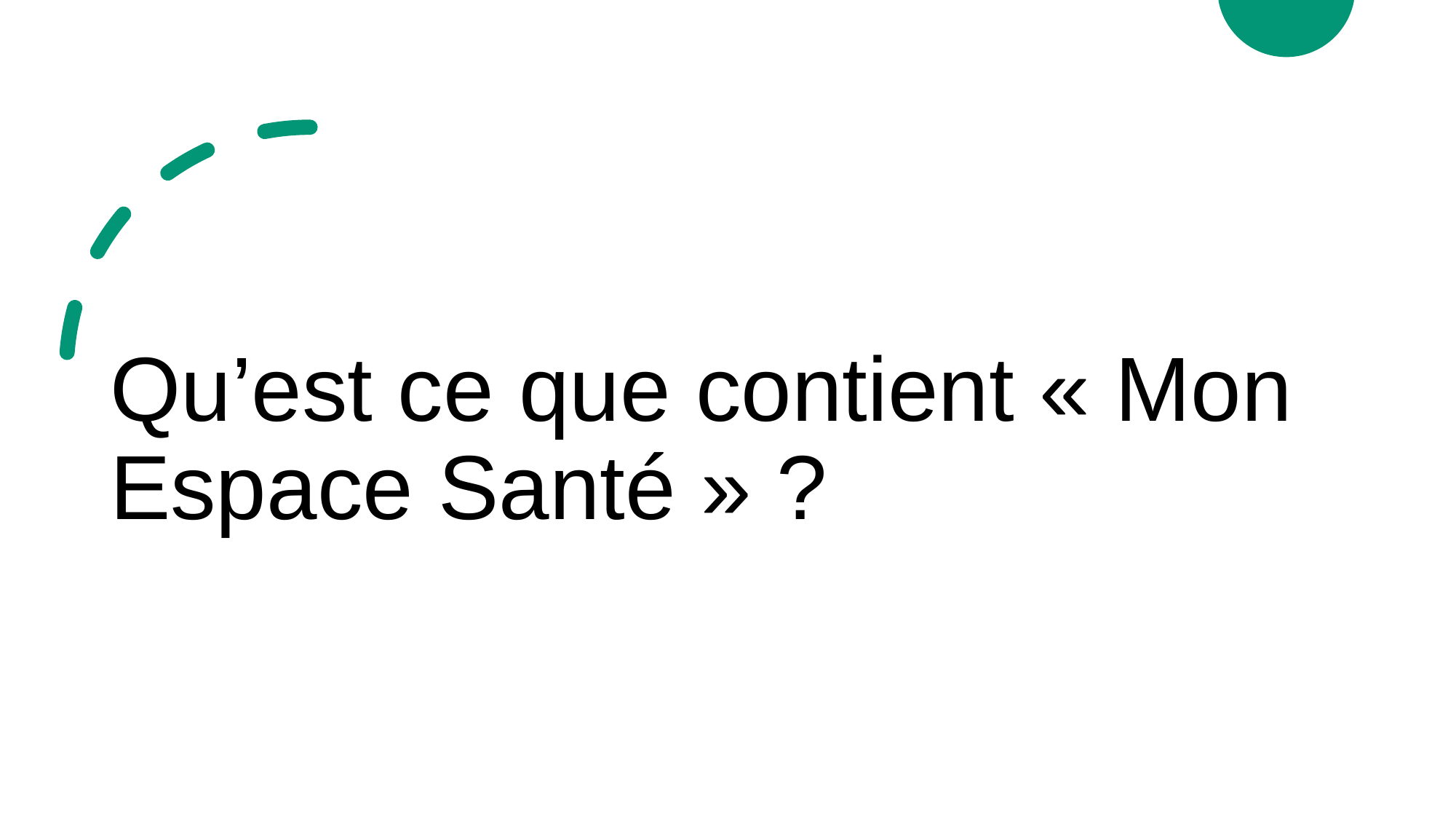

# Qu’est ce que contient « Mon Espace Santé » ?